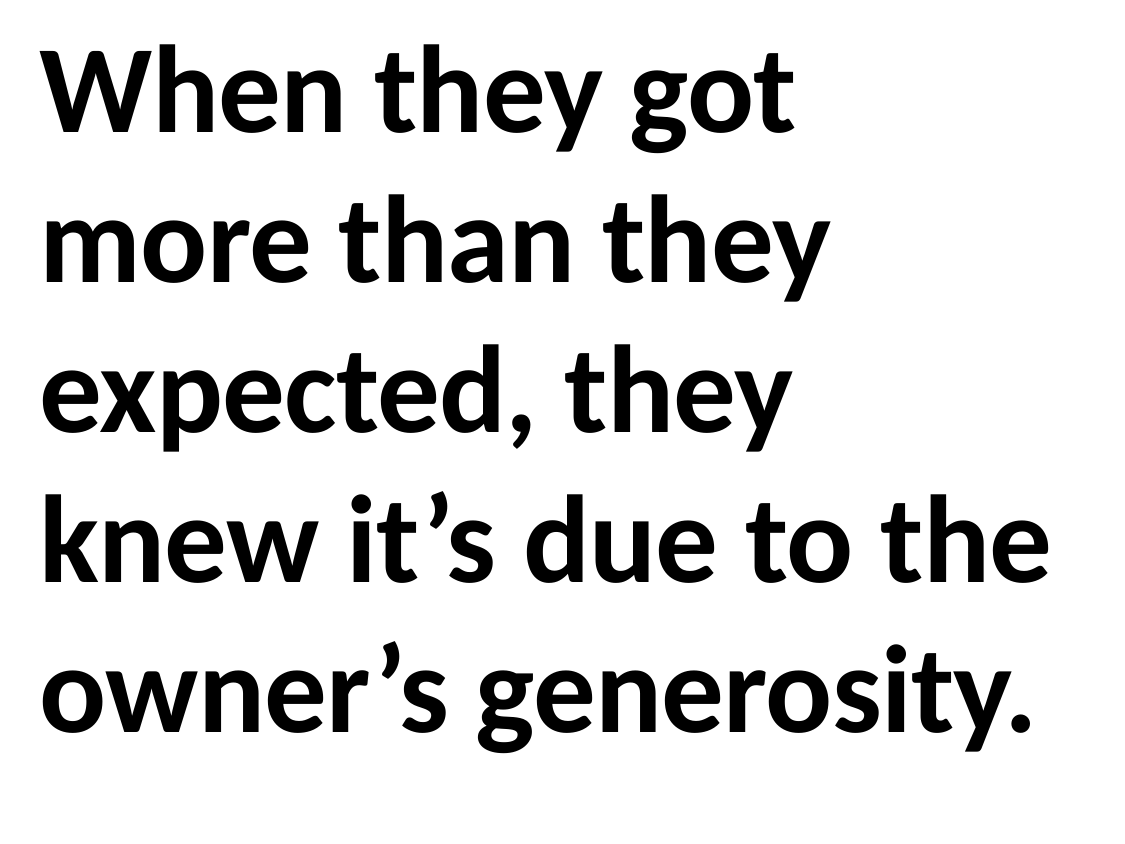

When they got more than they expected, they knew it’s due to the owner’s generosity.